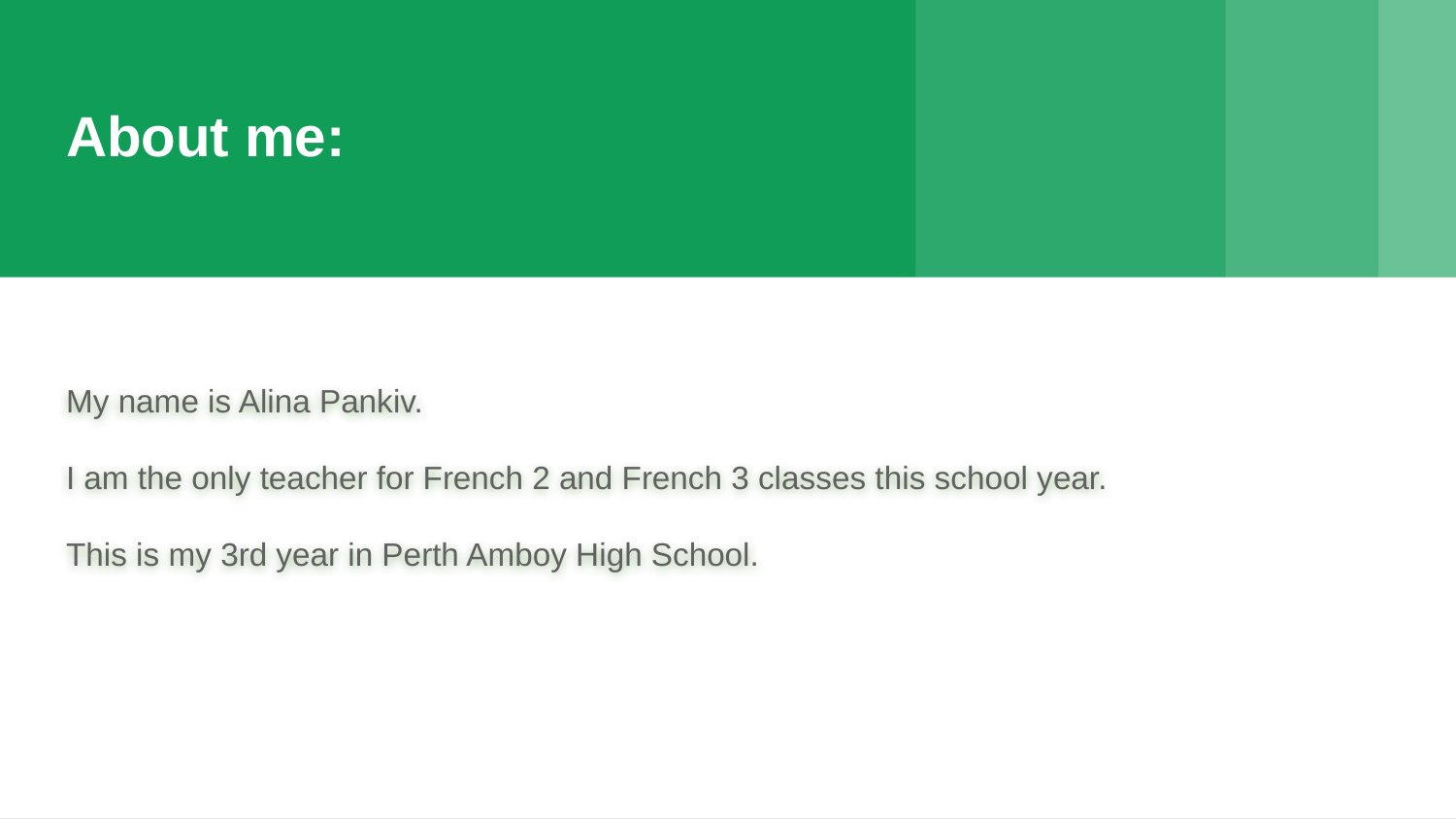

# About me:

My name is Alina Pankiv.
I am the only teacher for French 2 and French 3 classes this school year.
This is my 3rd year in Perth Amboy High School.